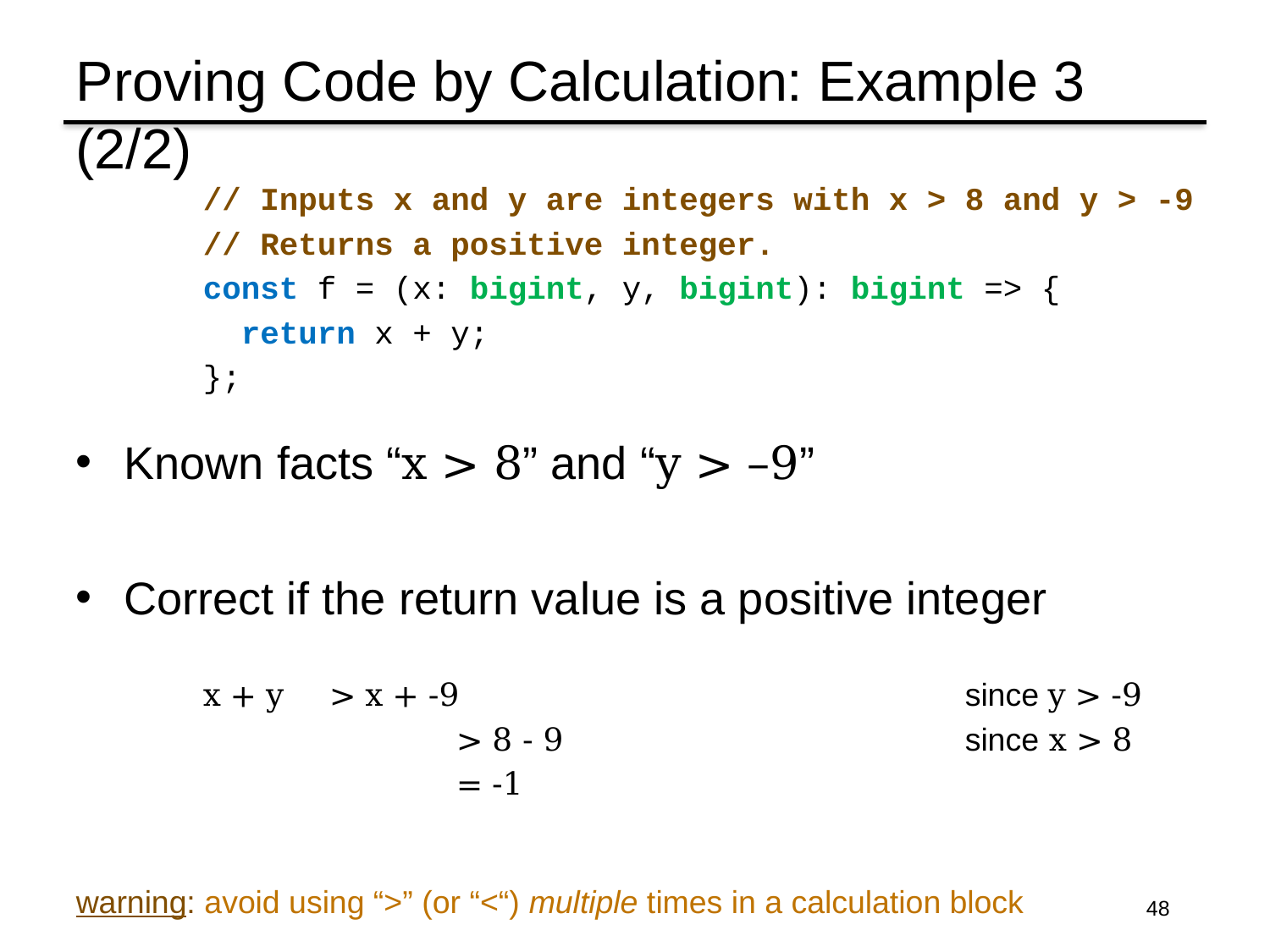

# Proving Code by Calculation: Example 3 (2/2)
// Inputs x and y are integers with x > 8 and y > -9
// Returns a positive integer.
const f = (x: bigint, y, bigint): bigint => {
  return x + y;
};

Known facts “x > 8” and “y > –9”

Correct if the return value is a positive integer

x + y	> x + -9				since y > -9
		> 8 - 9				since x > 8
		= -1
warning: avoid using “>” (or “<“) multiple times in a calculation block
48